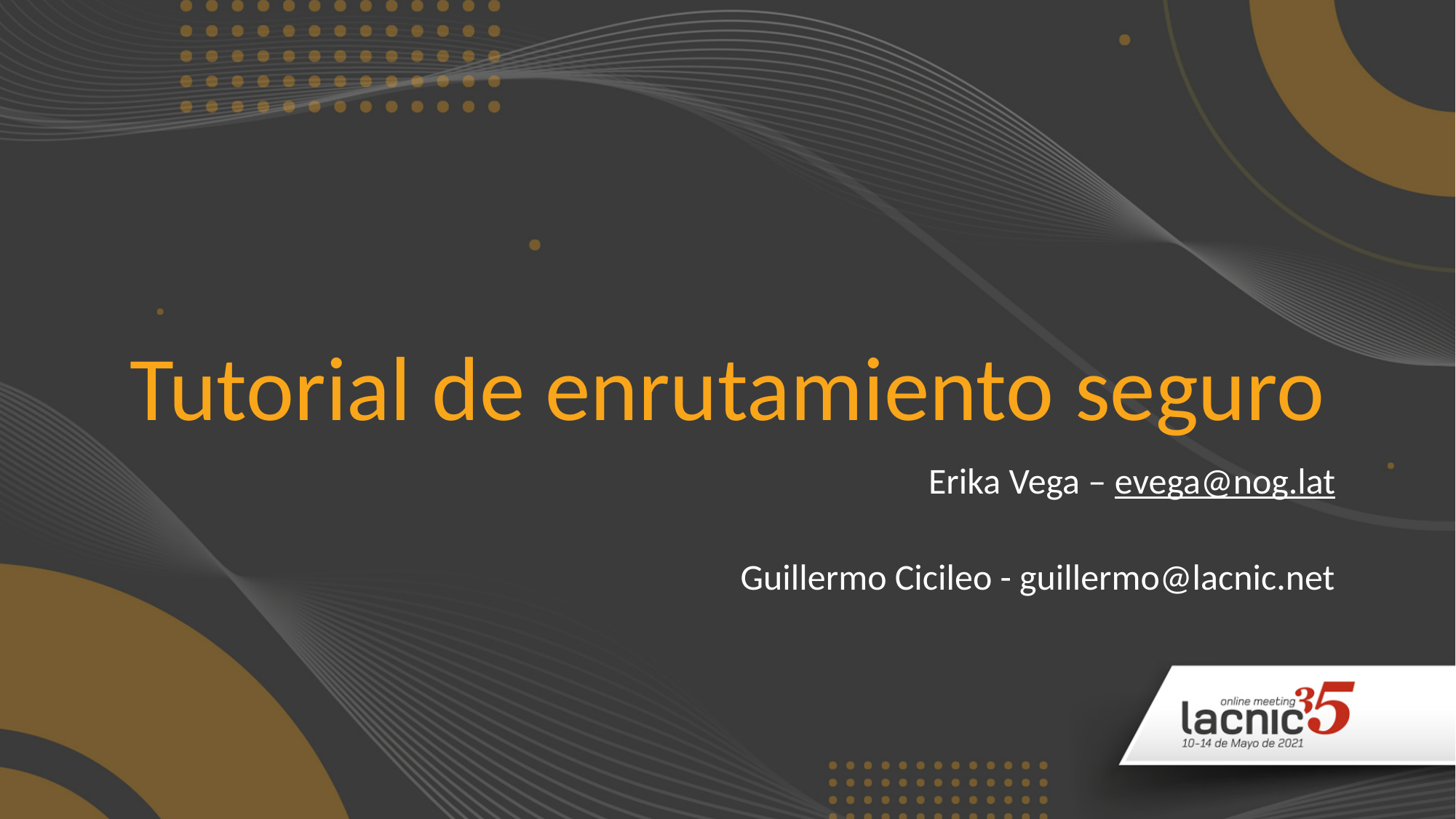

# Tutorial de enrutamiento seguro

Erika Vega – evega@nog.lat

Guillermo Cicileo - guillermo@lacnic.net